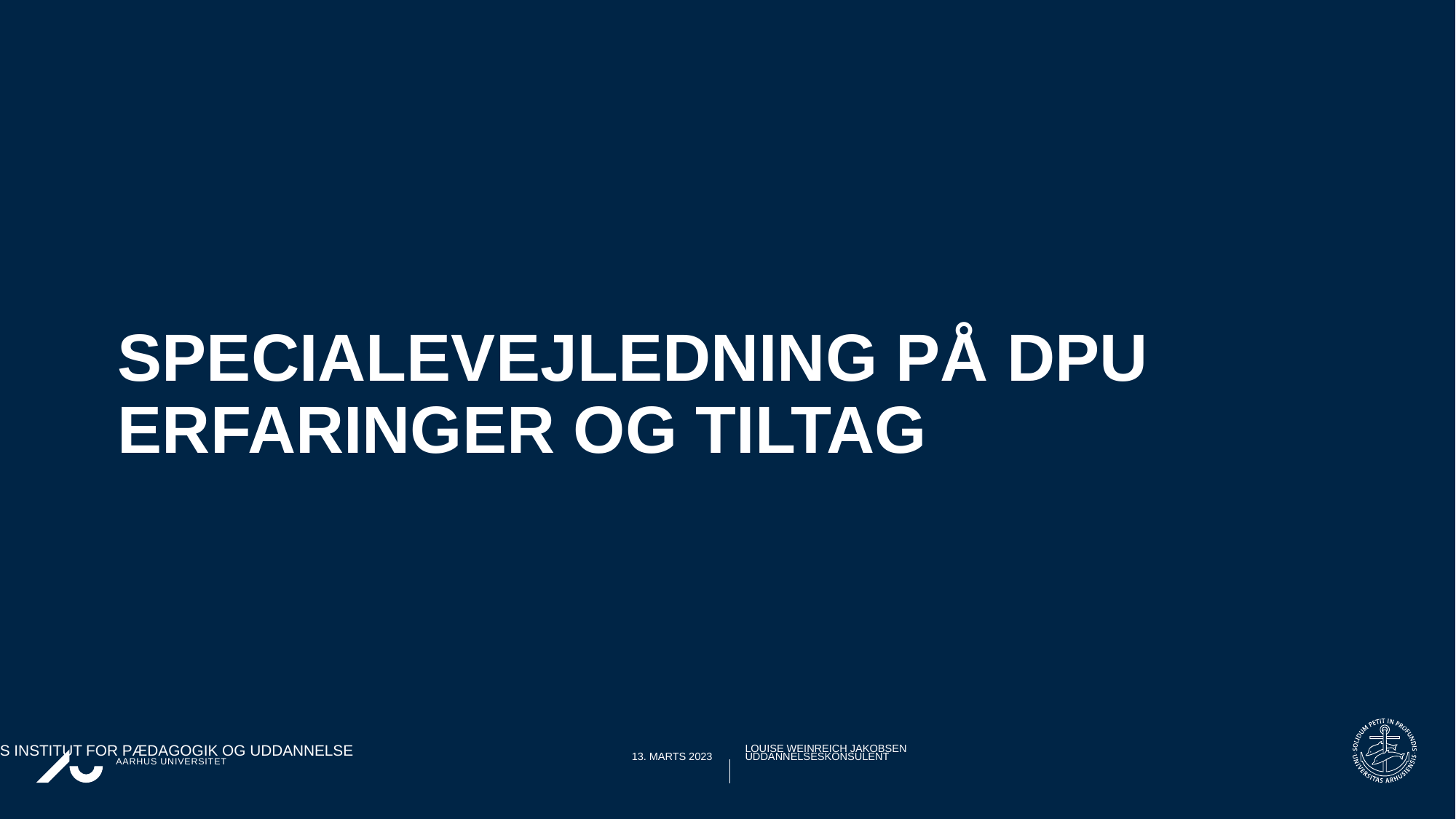

# specialevejledning på DPU Erfaringer og tiltag